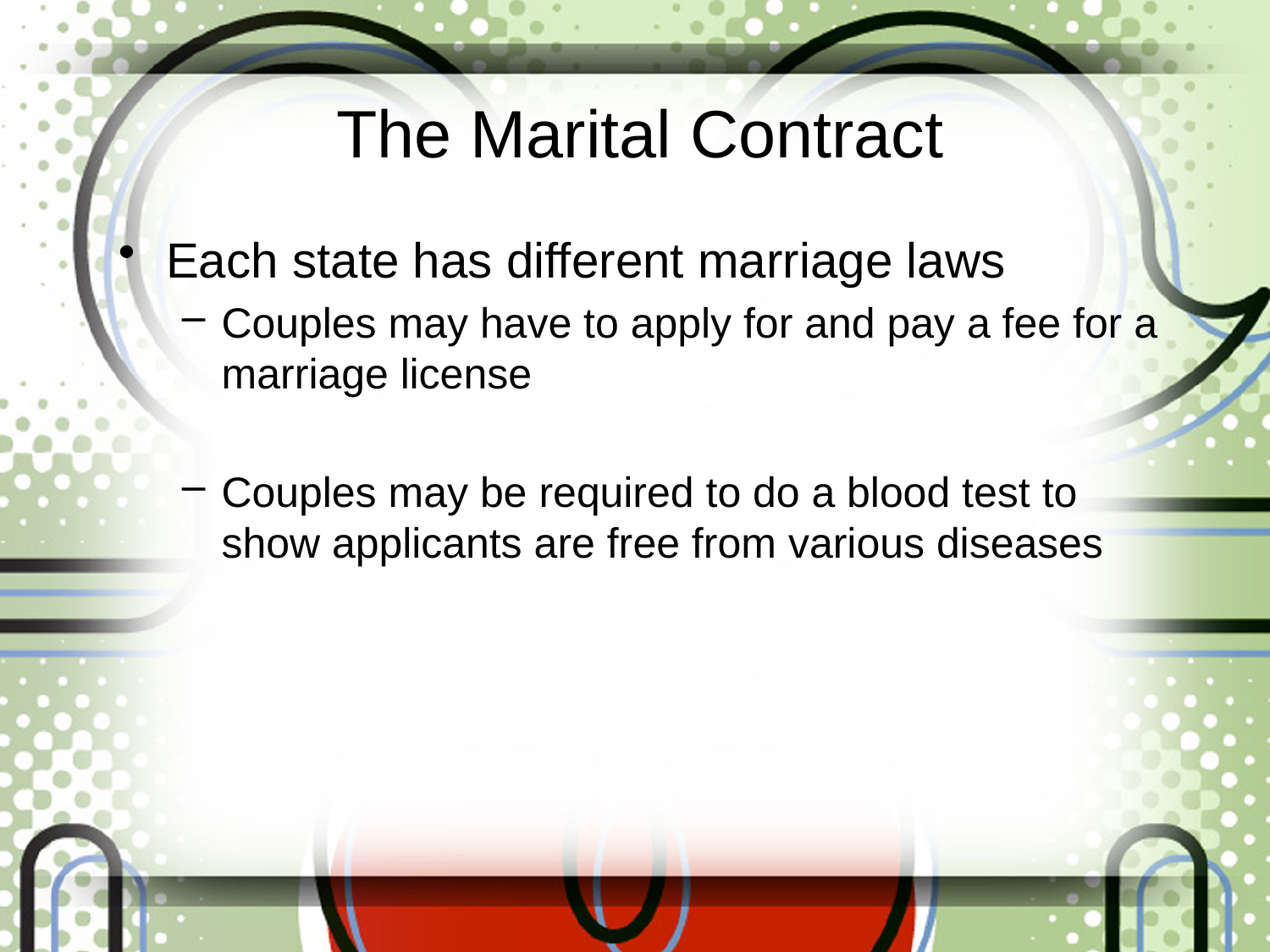

# The Marital Contract
Each state has different marriage laws
Couples may have to apply for and pay a fee for a marriage license

Couples may be required to do a blood test to show applicants are free from various diseases